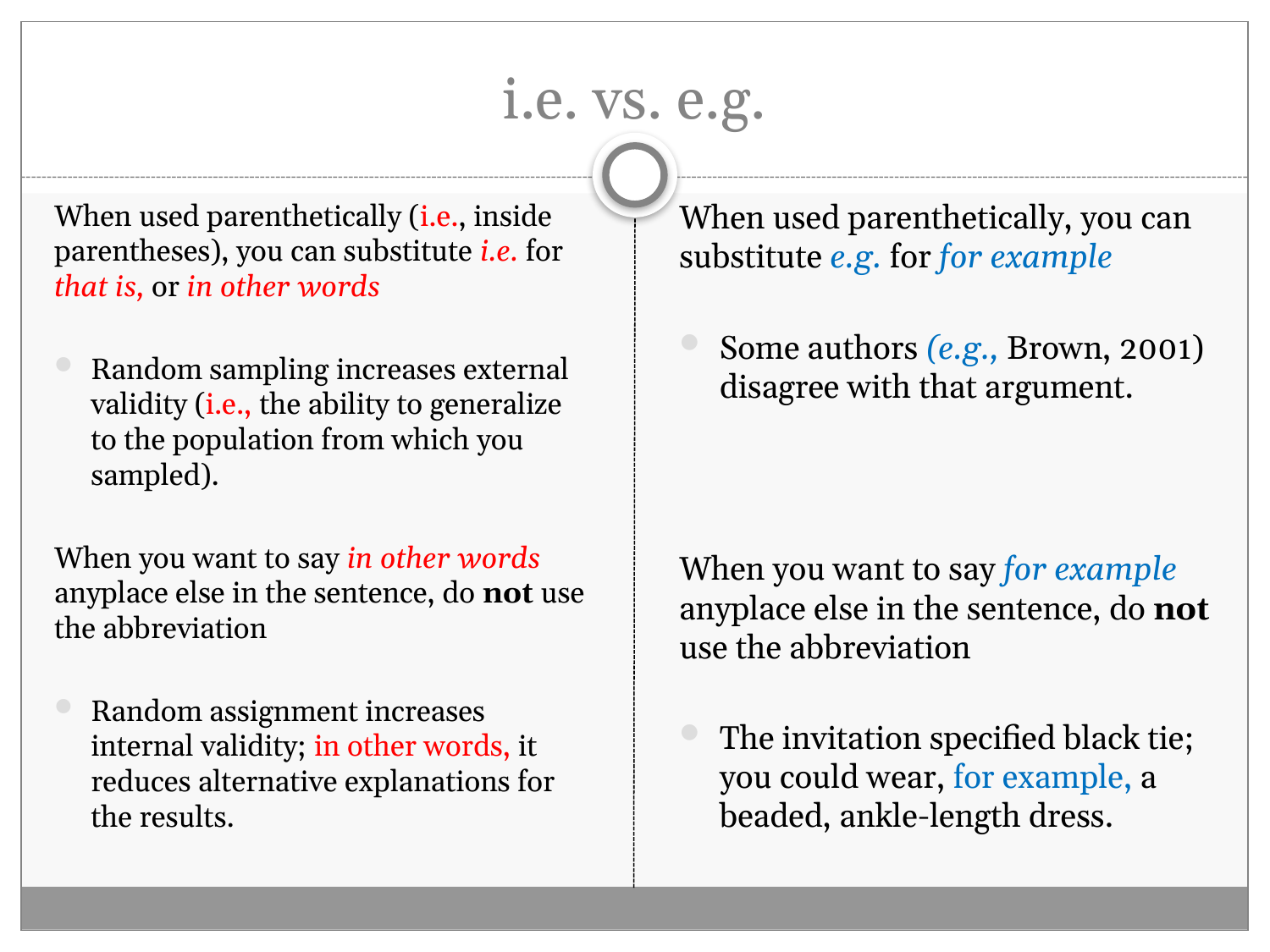

# i.e. vs. e.g.
When used parenthetically (i.e., inside parentheses), you can substitute i.e. for that is, or in other words

Random sampling increases external validity (i.e., the ability to generalize to the population from which you sampled).

When you want to say in other words anyplace else in the sentence, do not use the abbreviation

Random assignment increases internal validity; in other words, it reduces alternative explanations for the results.
When used parenthetically, you can substitute e.g. for for example

Some authors (e.g., Brown, 2001) disagree with that argument.

When you want to say for example anyplace else in the sentence, do not use the abbreviation

The invitation specified black tie; you could wear, for example, a beaded, ankle-length dress.